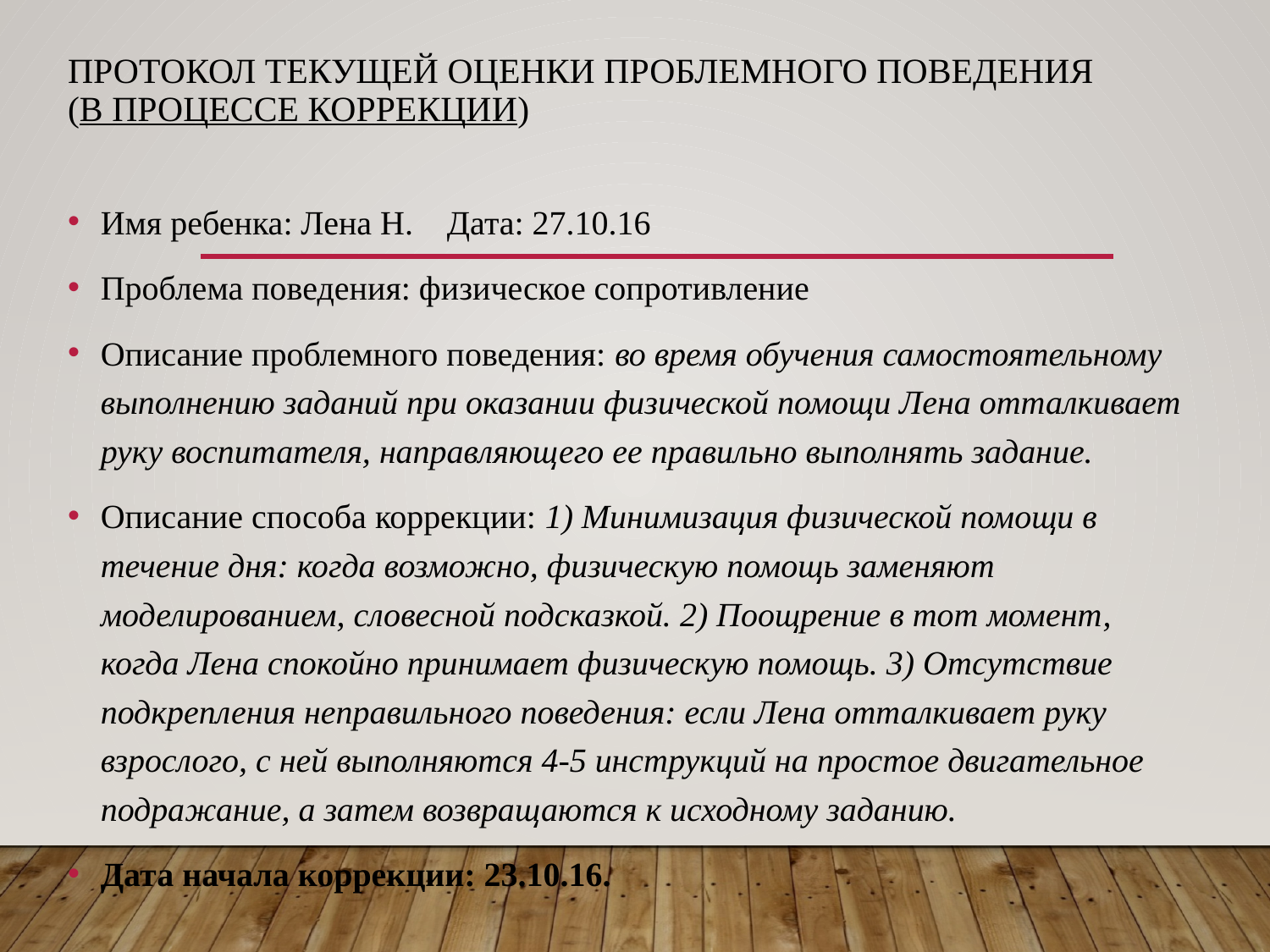

# Протокол текущей оценки проблемного поведения (в процессе коррекции)
Имя ребенка: Лена Н.    Дата: 27.10.16
Проблема поведения: физическое сопротивление
Описание проблемного поведения: во время обучения самостоятельному выполнению заданий при оказании физической помощи Лена отталкивает руку воспитателя, направляющего ее правильно выполнять задание.
Описание способа коррекции: 1) Минимизация физической помощи в течение дня: когда возможно, физическую помощь заменяют моделированием, словесной подсказкой. 2) Поощрение в тот момент, когда Лена спокойно принимает физическую помощь. 3) Отсутствие подкрепления неправильного поведения: если Лена отталкивает руку взрослого, с ней выполняются 4-5 инструкций на простое двигательное подражание, а затем возвращаются к исходному заданию.
Дата начала коррекции: 23.10.16.